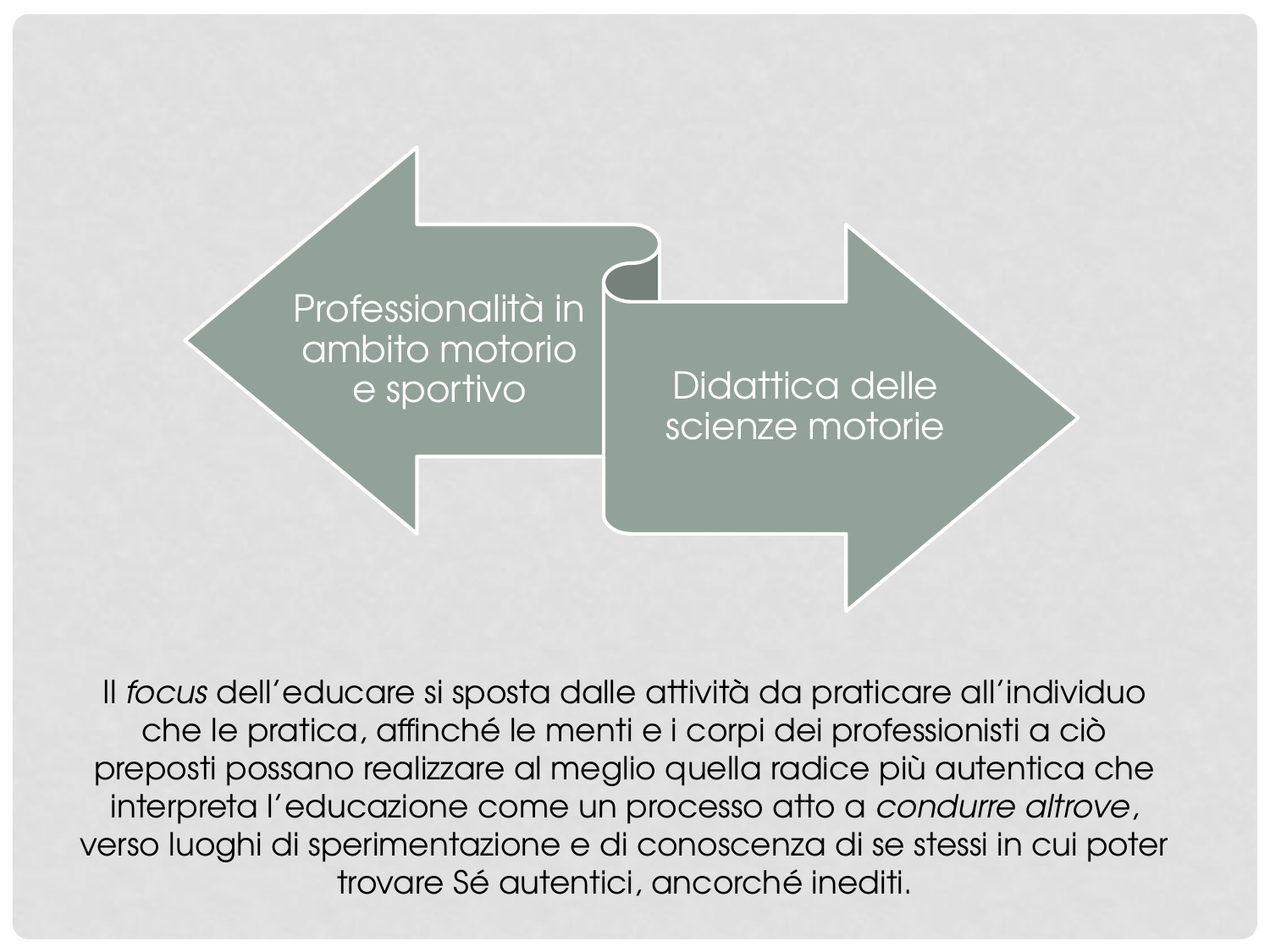

Professionalità in ambito motorio e sportivo
Didattica delle scienze motorie
Il focus dell’educare si sposta dalle attività da praticare all’individuo che le pratica, affinché le menti e i corpi dei professionisti a ciò preposti possano realizzare al meglio quella radice più autentica che interpreta l’educazione come un processo atto a condurre altrove, verso luoghi di sperimentazione e di conoscenza di se stessi in cui poter trovare Sé autentici, ancorché inediti.